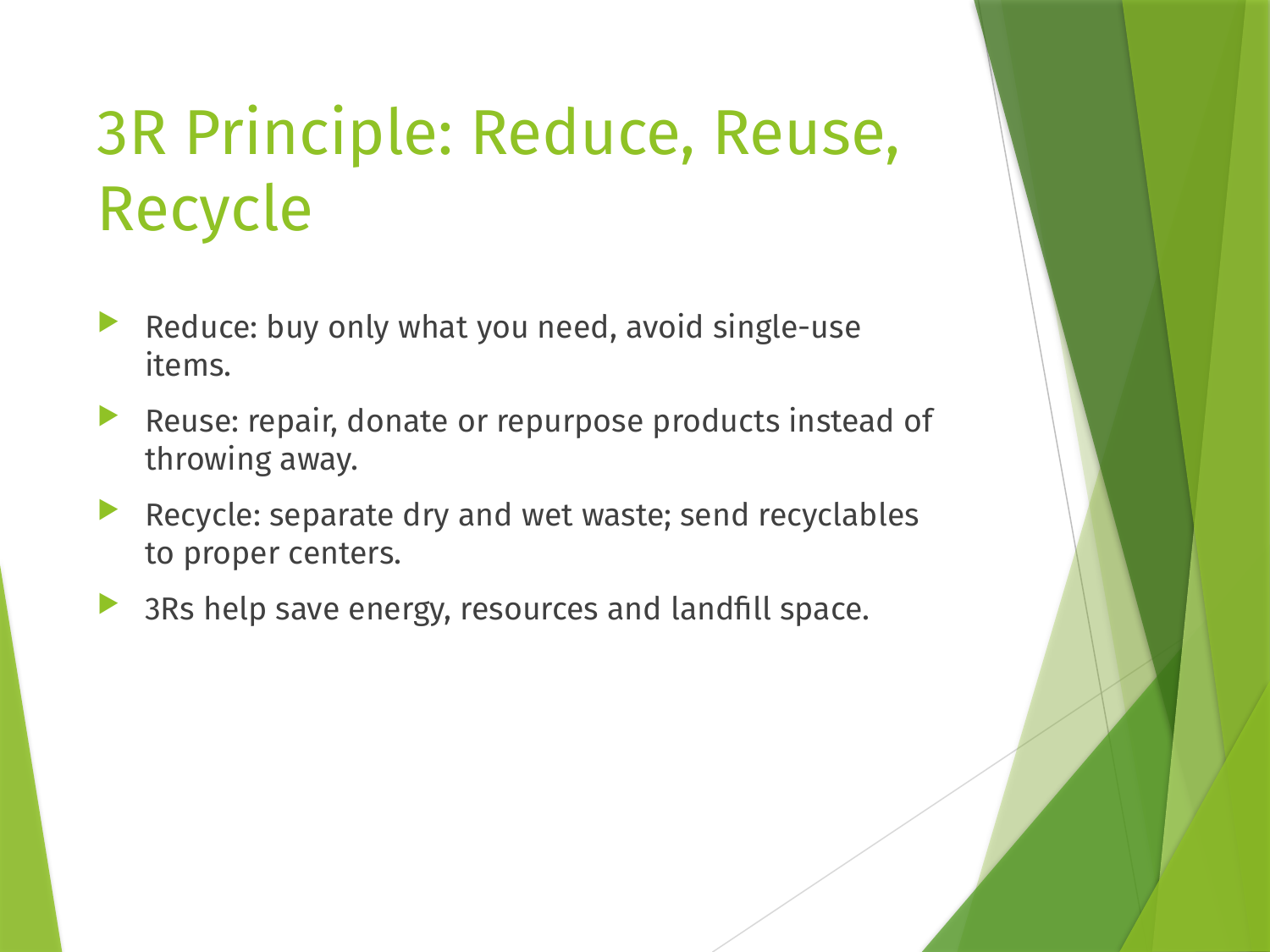

# 3R Principle: Reduce, Reuse, Recycle
Reduce: buy only what you need, avoid single-use items.
Reuse: repair, donate or repurpose products instead of throwing away.
Recycle: separate dry and wet waste; send recyclables to proper centers.
3Rs help save energy, resources and landfill space.